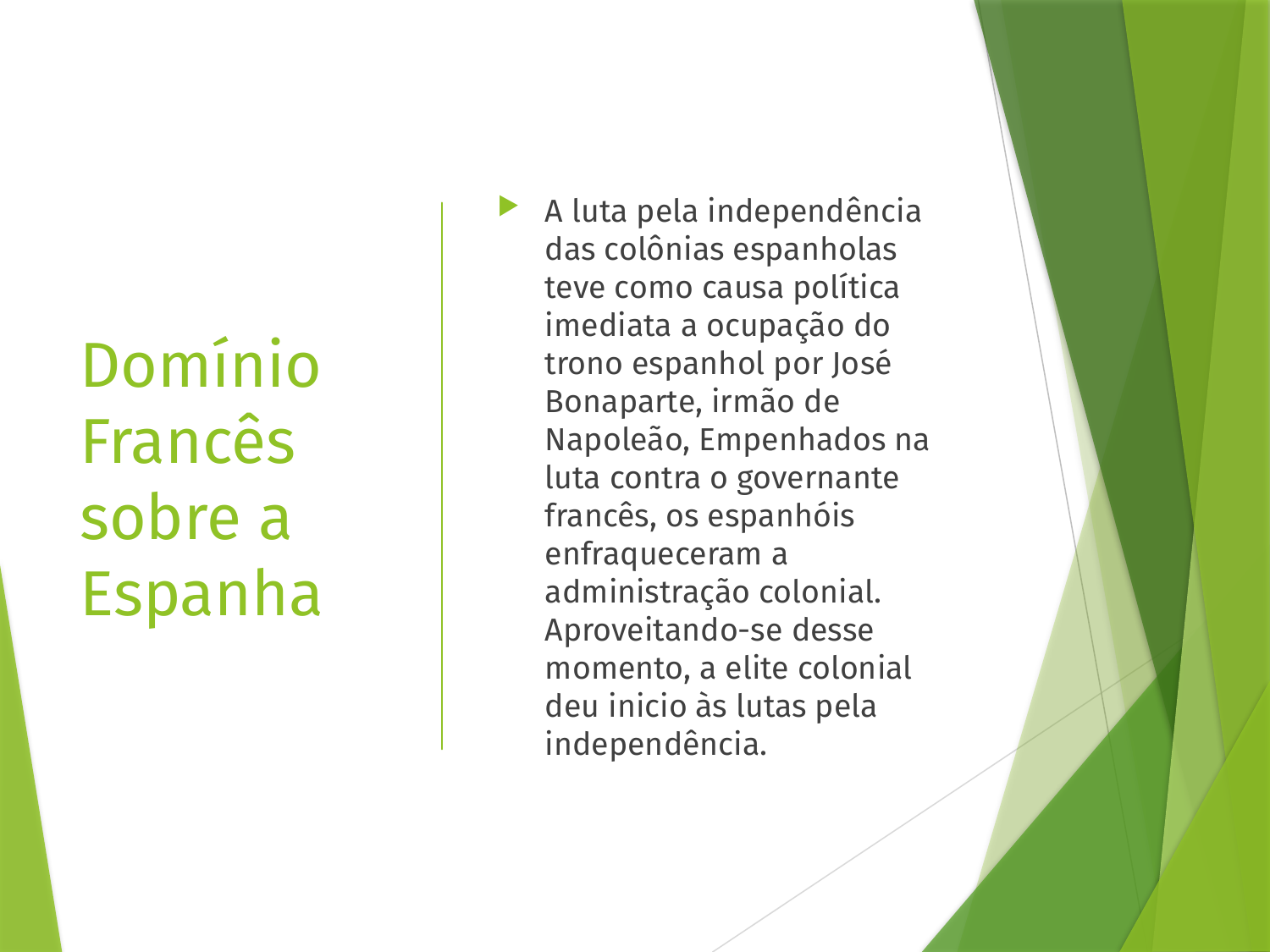

# Domínio Francês sobre a Espanha
A luta pela independência das colônias espanholas teve como causa política imediata a ocupação do trono espanhol por José Bonaparte, irmão de Napoleão, Empenhados na luta contra o governante francês, os espanhóis enfraqueceram a administração colonial. Aproveitando-se desse momento, a elite colonial deu inicio às lutas pela independência.